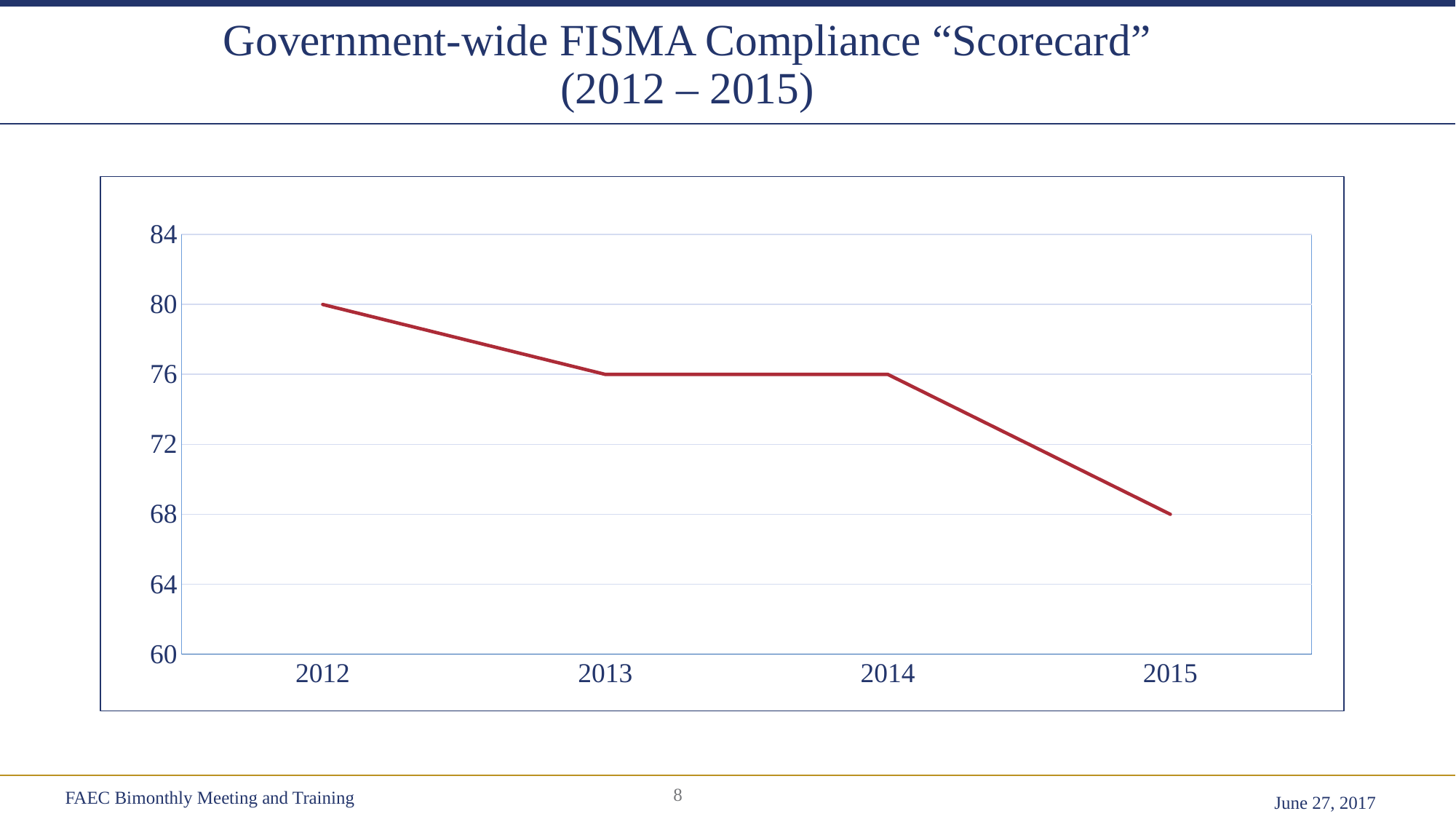

# Government-wide FISMA Compliance “Scorecard” (2012 – 2015)

### Chart

| Category |  |
|---|---|
| 2012 | 80.0 |
| 2013 | 76.0 |
| 2014 | 76.0 |
| 2015 | 68.0 |
8
FAEC Bimonthly Meeting and Training

June 27, 2017